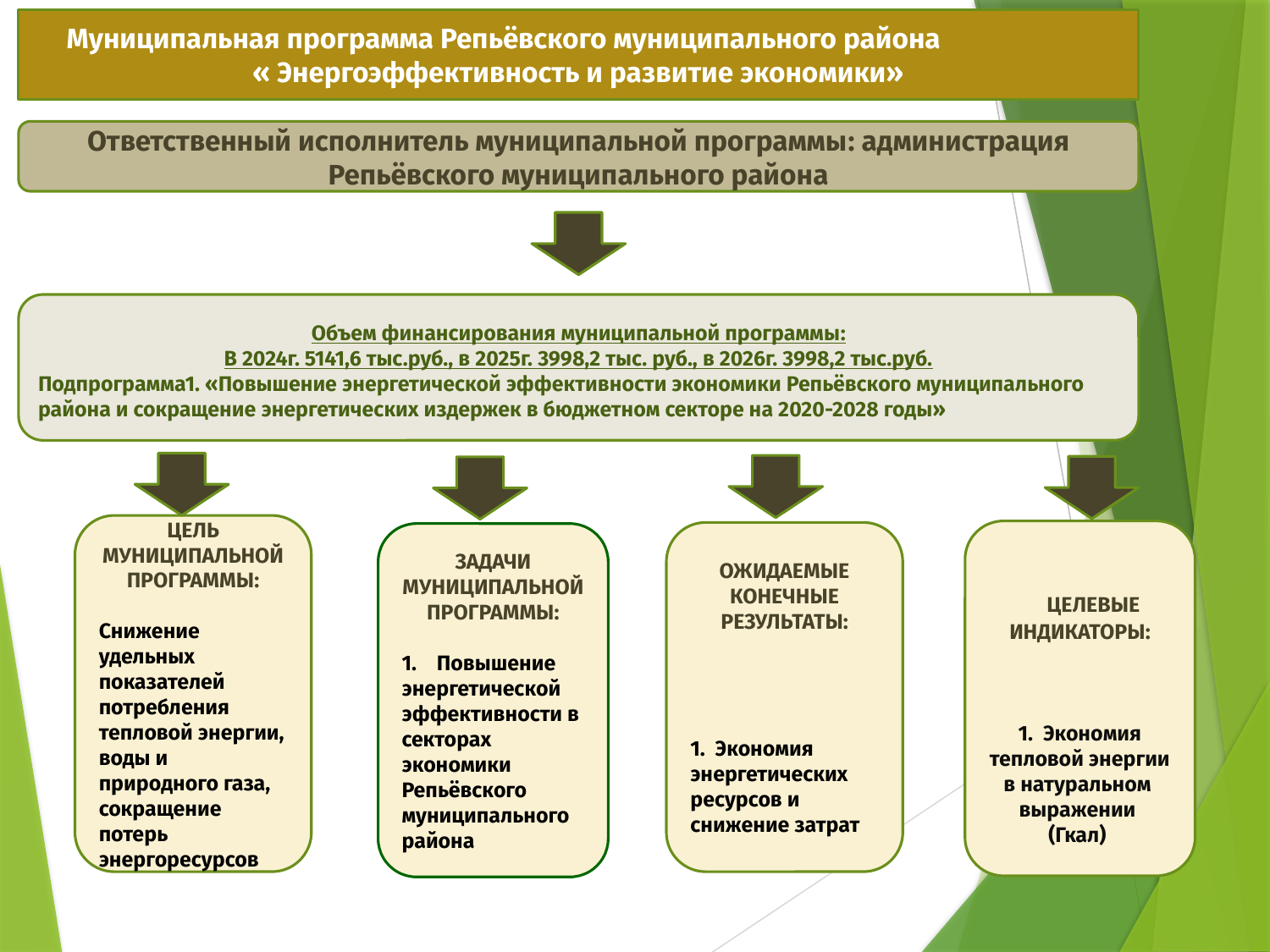

Муниципальная программа Репьёвского муниципального района
« Энергоэффективность и развитие экономики»
Ответственный исполнитель муниципальной программы: администрация Репьёвского муниципального района

Объем финансирования муниципальной программы:
В 2024г. 5141,6 тыс.руб., в 2025г. 3998,2 тыс. руб., в 2026г. 3998,2 тыс.руб.
Подпрограмма1. «Повышение энергетической эффективности экономики Репьёвского муниципального района и сокращение энергетических издержек в бюджетном секторе на 2020-2028 годы»

ЦЕЛЬ МУНИЦИПАЛЬНОЙ ПРОГРАММЫ:

Снижение удельных показателей потребления тепловой энергии, воды и природного газа, сокращение потерь энергоресурсов
                               ЦЕЛЕВЫЕ ИНДИКАТОРЫ:

1.  Экономия тепловой энергии в натуральном  выражении  (Гкал)
ОЖИДАЕМЫЕ КОНЕЧНЫЕ РЕЗУЛЬТАТЫ:

1.  Экономия энергетических ресурсов и снижение затрат
ЗАДАЧИ МУНИЦИПАЛЬНОЙ ПРОГРАММЫ:

1.    Повышение энергетической эффективности в секторах экономики Репьёвского муниципального района